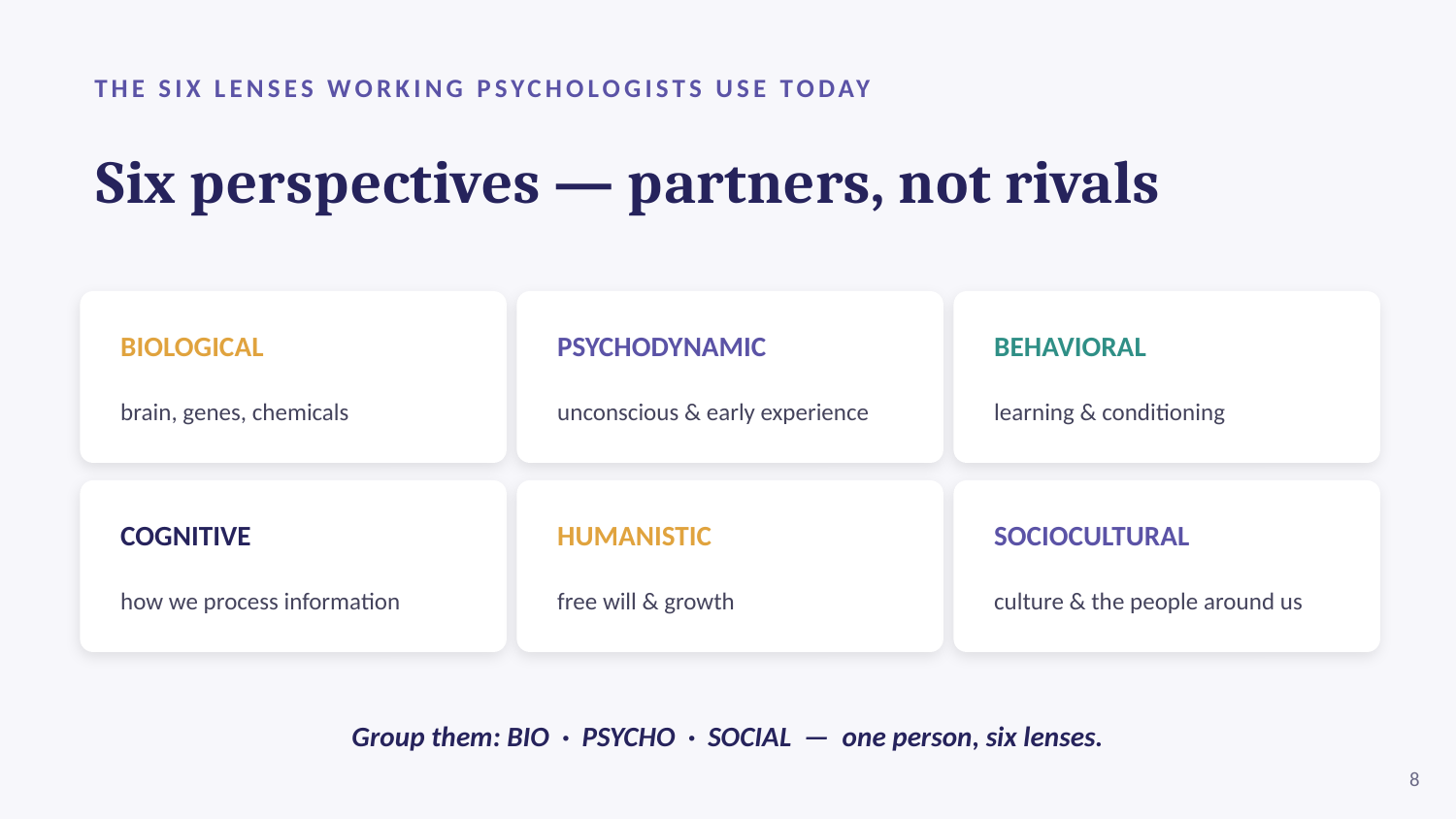

THE SIX LENSES WORKING PSYCHOLOGISTS USE TODAY
Six perspectives — partners, not rivals

BIOLOGICAL

brain, genes, chemicals
PSYCHODYNAMIC

unconscious & early experience
BEHAVIORAL

learning & conditioning

COGNITIVE

how we process information
HUMANISTIC

free will & growth
SOCIOCULTURAL

culture & the people around us
Group them: BIO  ·  PSYCHO  ·  SOCIAL  —  one person, six lenses.
8